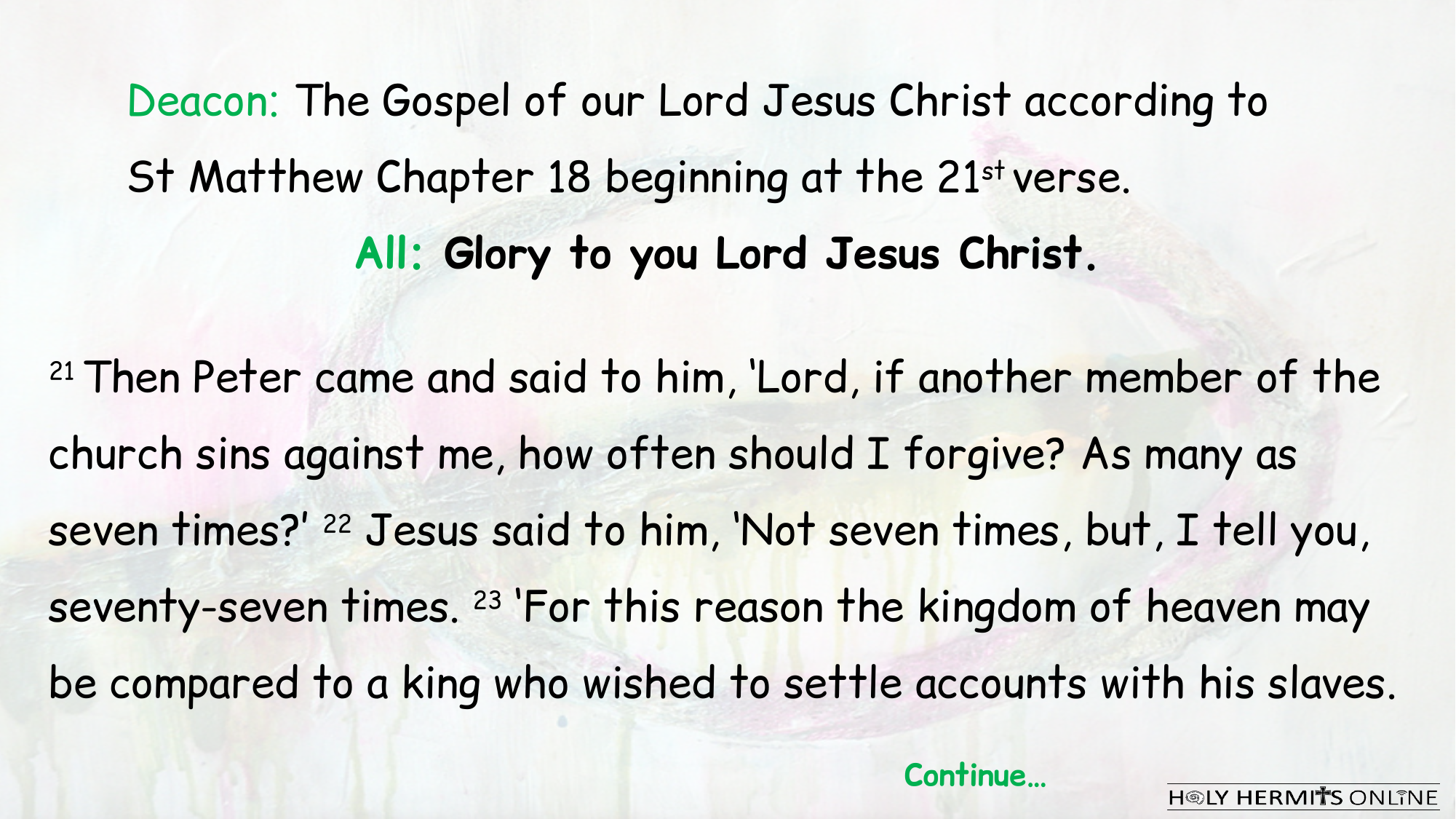

Deacon: The Gospel of our Lord Jesus Christ according to St Matthew Chapter 18 beginning at the 21st verse.
All: Glory to you Lord Jesus Christ.
21 Then Peter came and said to him, ‘Lord, if another member of the church sins against me, how often should I forgive? As many as seven times?’ 22 Jesus said to him, ‘Not seven times, but, I tell you, seventy-seven times. 23 ‘For this reason the kingdom of heaven may be compared to a king who wished to settle accounts with his slaves.
Continue…